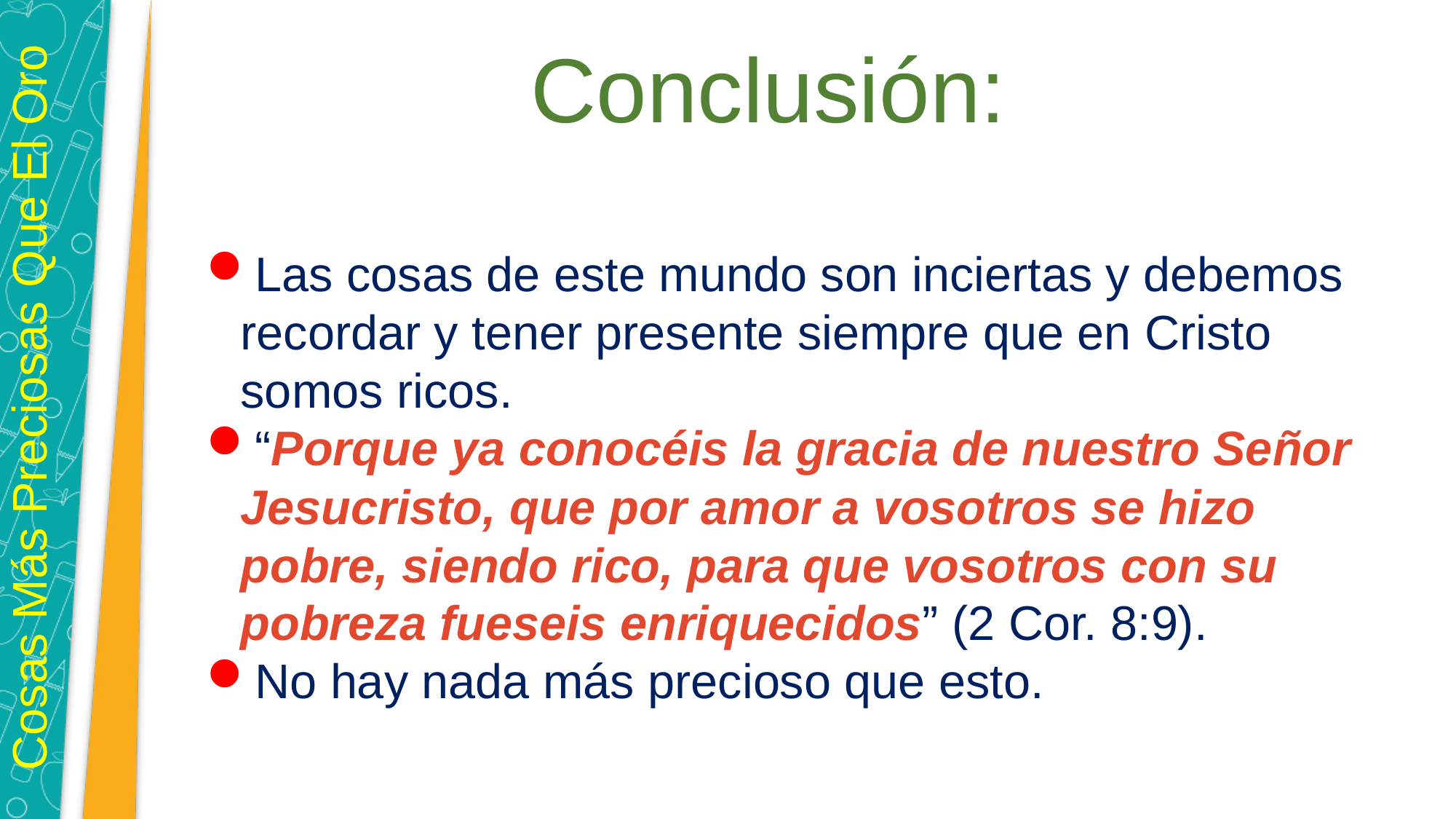

Conclusión:
Las cosas de este mundo son inciertas y debemos recordar y tener presente siempre que en Cristo somos ricos.
“Porque ya conocéis la gracia de nuestro Señor Jesucristo, que por amor a vosotros se hizo pobre, siendo rico, para que vosotros con su pobreza fueseis enriquecidos” (2 Cor. 8:9).
No hay nada más precioso que esto.
Cosas Más Preciosas Que El Oro